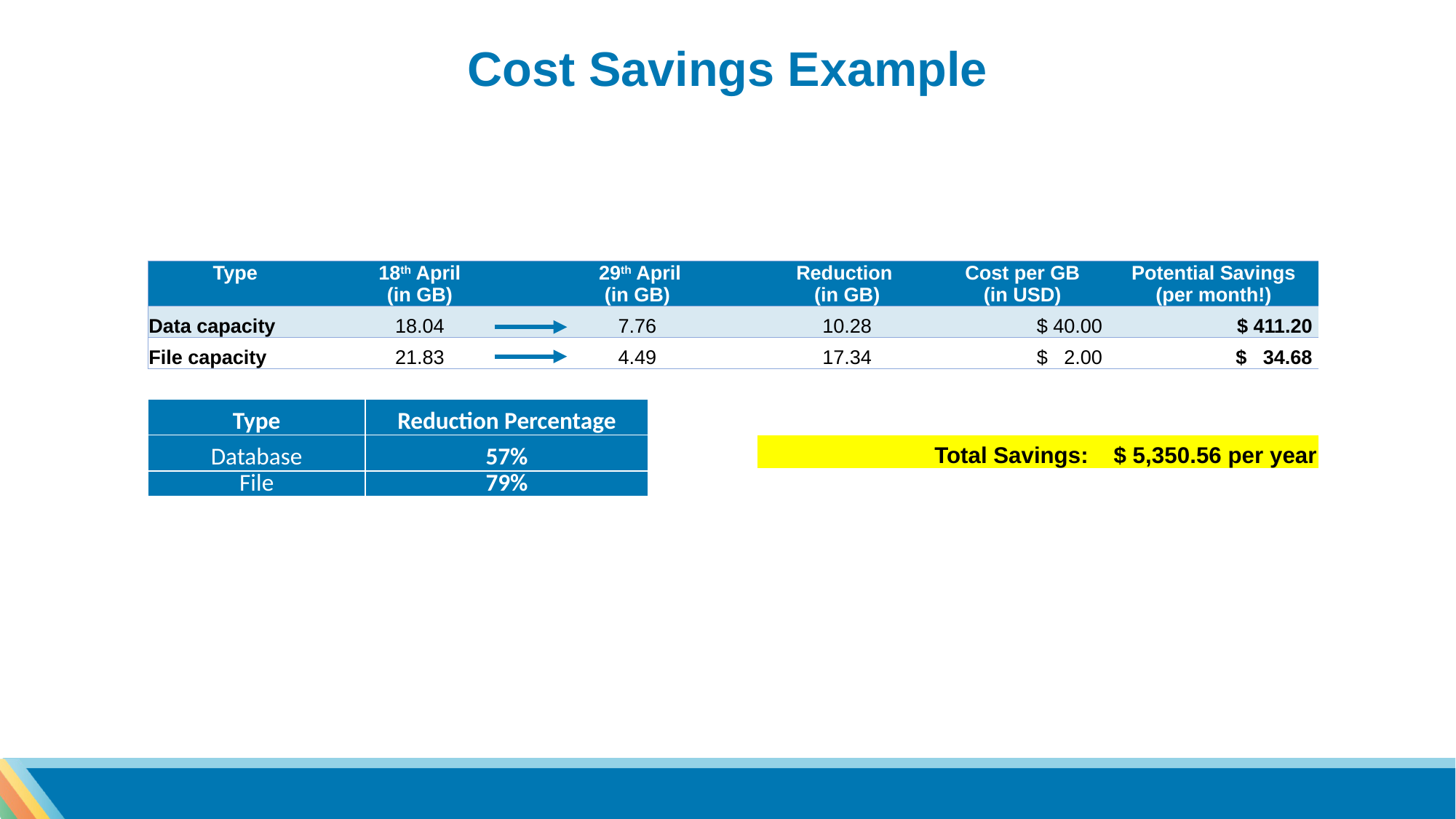

Cost Savings Example
| Type | 18th April (in GB) | 29th April (in GB) | Reduction (in GB) | Cost per GB (in USD) | Potential Savings (per month!) |
| --- | --- | --- | --- | --- | --- |
| Data capacity | 18.04 | 7.76 | 10.28 | $ 40.00 | $ 411.20 |
| File capacity | 21.83 | 4.49 | 17.34 | $ 2.00 | $ 34.68 |
|  |  |  |  |  |  |
|  |  |  | Total Savings: $ 5,350.56 per year |  | $ 5,350.56 per year |
|  |  |  |  |  |  |
| Type | Reduction Percentage |
| --- | --- |
| Database | 57% |
| File | 79% |